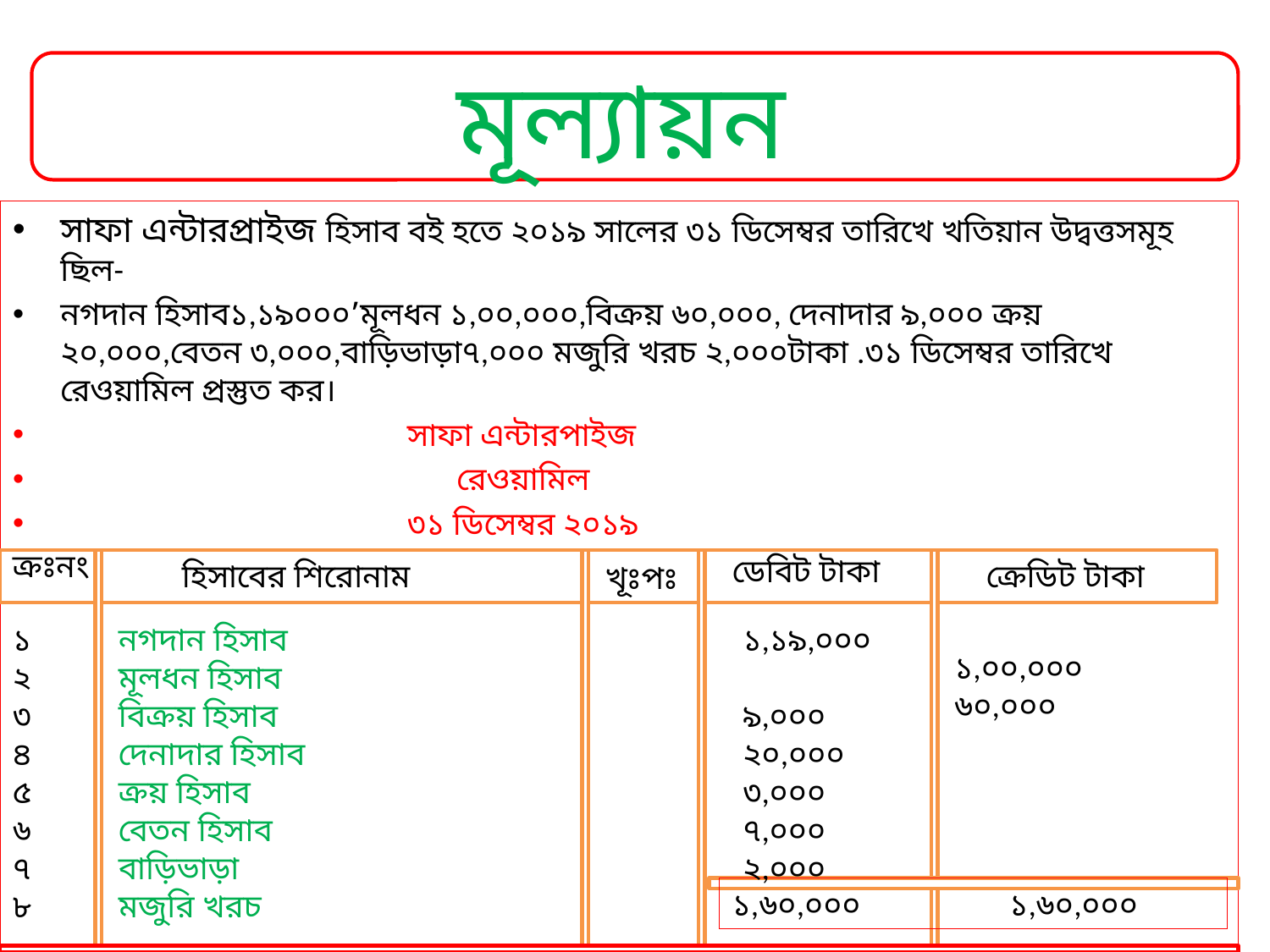

#
মূল্যায়ন
সাফা এন্টারপ্রাইজ হিসাব বই হতে ২০১৯ সালের ৩১ ডিসেম্বর তারিখে খতিয়ান উদ্বত্তসমূহ ছিল-
নগদান হিসাব১,১৯০০০’মূলধন ১,০০,০০০,বিক্রয় ৬০,০০০, দেনাদার ৯,০০০ ক্রয় ২০,০০০,বেতন ৩,০০০,বাড়িভাড়া৭,০০০ মজুরি খরচ ২,০০০টাকা .৩১ ডিসেম্বর তারিখে রেওয়ামিল প্রস্তুত কর।
                                          সাফা এন্টারপাইজ
                                                রেওয়ামিল
                                          ৩১ ডিসেম্বর ২০১৯

ক্রঃনং
ডেবিট টাকা
         খূঃপঃ

হিসাবের শিরোনাম

ক্রেডিট টাকা

১,০০,০০০
৬০,০০০
১
২
৩
৪
৫
৬
৭
৮

নগদান হিসাব
মূলধন হিসাব
বিক্রয় হিসাব
দেনাদার হিসাব
ক্রয় হিসাব
বেতন হিসাব
বাড়িভাড়া
মজুরি খরচ

১,১৯,০০০

৯,০০০
২০,০০০
৩,০০০
৭,০০০
২,০০০

১,৬০,০০০                  ১,৬০,০০০